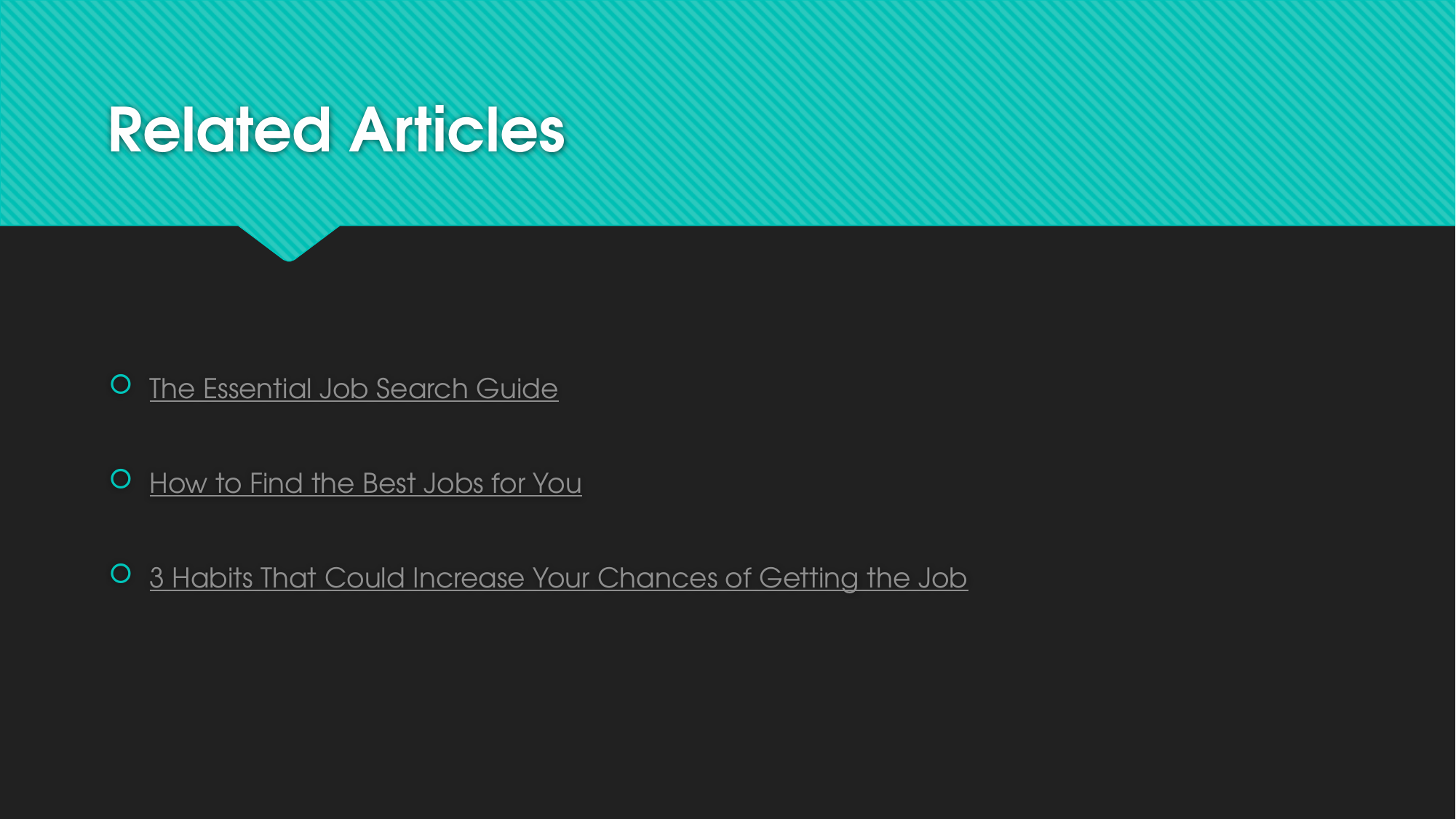

# Related Articles
The Essential Job Search Guide

How to Find the Best Jobs for You

3 Habits That Could Increase Your Chances of Getting the Job